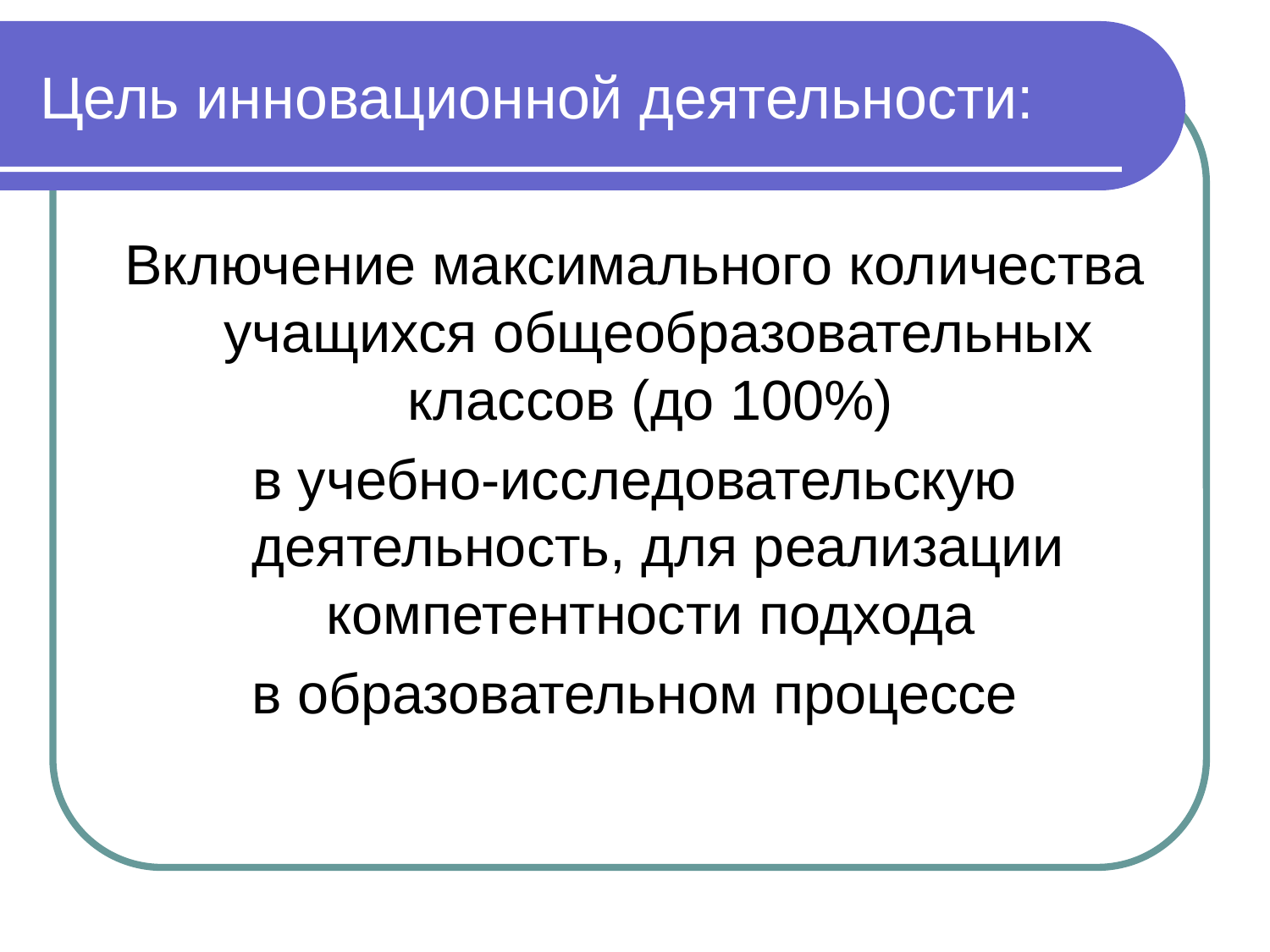

# Цель инновационной деятельности:
Включение максимального количества учащихся общеобразовательных классов (до 100%)
в учебно-исследовательскую деятельность, для реализации компетентности подхода
в образовательном процессе